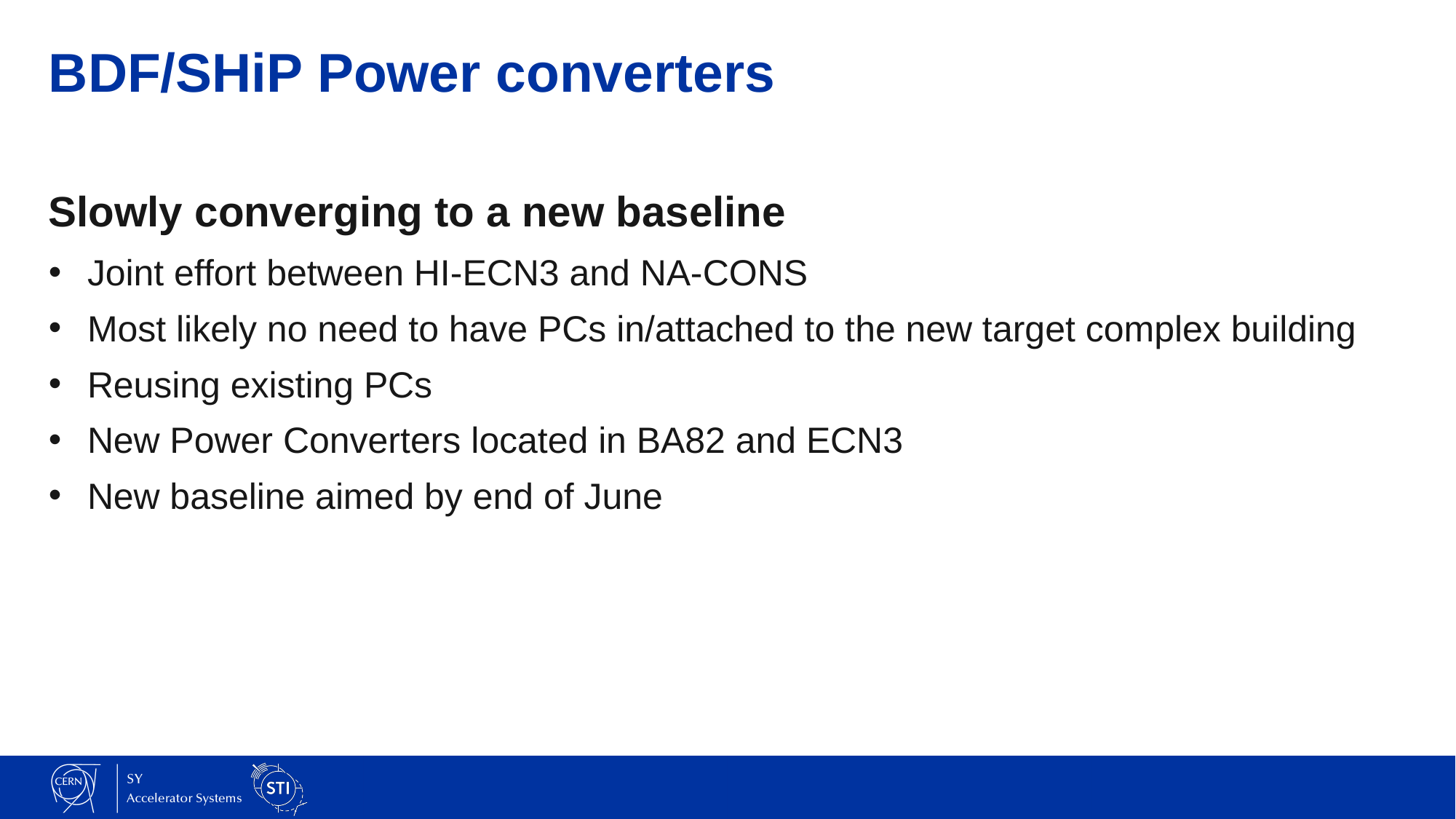

# BDF/SHiP Power converters
Slowly converging to a new baseline
Joint effort between HI-ECN3 and NA-CONS
Most likely no need to have PCs in/attached to the new target complex building
Reusing existing PCs
New Power Converters located in BA82 and ECN3
New baseline aimed by end of June